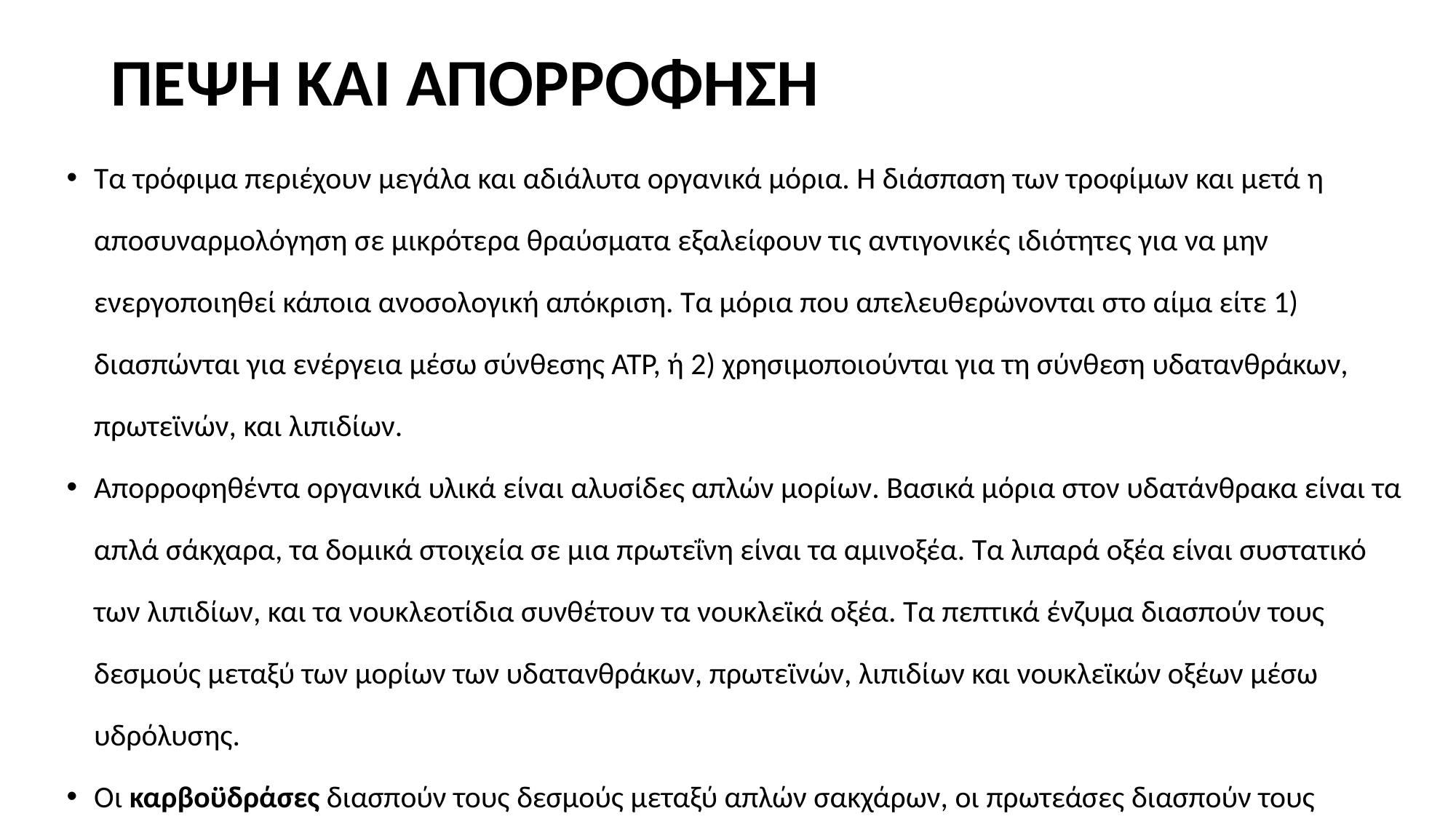

# ΠΕΨΗ ΚΑΙ ΑΠΟΡΡΟΦΗΣΗ
Τα τρόφιμα περιέχουν μεγάλα και αδιάλυτα οργανικά μόρια. Η διάσπαση των τροφίμων και μετά η αποσυναρμολόγηση σε μικρότερα θραύσματα εξαλείφουν τις αντιγονικές ιδιότητες για να μην ενεργοποιηθεί κάποια ανοσολογική απόκριση. Τα μόρια που απελευθερώνονται στο αίμα είτε 1) διασπώνται για ενέργεια μέσω σύνθεσης ΑΤΡ, ή 2) χρησιμοποιούνται για τη σύνθεση υδατανθράκων, πρωτεϊνών, και λιπιδίων.
Απορροφηθέντα οργανικά υλικά είναι αλυσίδες απλών μορίων. Βασικά μόρια στον υδατάνθρακα είναι τα απλά σάκχαρα, τα δομικά στοιχεία σε μια πρωτεΐνη είναι τα αμινοξέα. Τα λιπαρά οξέα είναι συστατικό των λιπιδίων, και τα νουκλεοτίδια συνθέτουν τα νουκλεϊκά οξέα. Τα πεπτικά ένζυμα διασπούν τους δεσμούς μεταξύ των μορίων των υδατανθράκων, πρωτεϊνών, λιπιδίων και νουκλεϊκών οξέων μέσω υδρόλυσης.
Οι καρβοϋδράσες διασπούν τους δεσμούς μεταξύ απλών σακχάρων, οι πρωτεάσες διασπούν τους δεσμούς μεταξύ αμινοξέων, και οι λιπάσες διαχωρίζουν τα λιπαρά οξέα από τα γλυκερίδια.